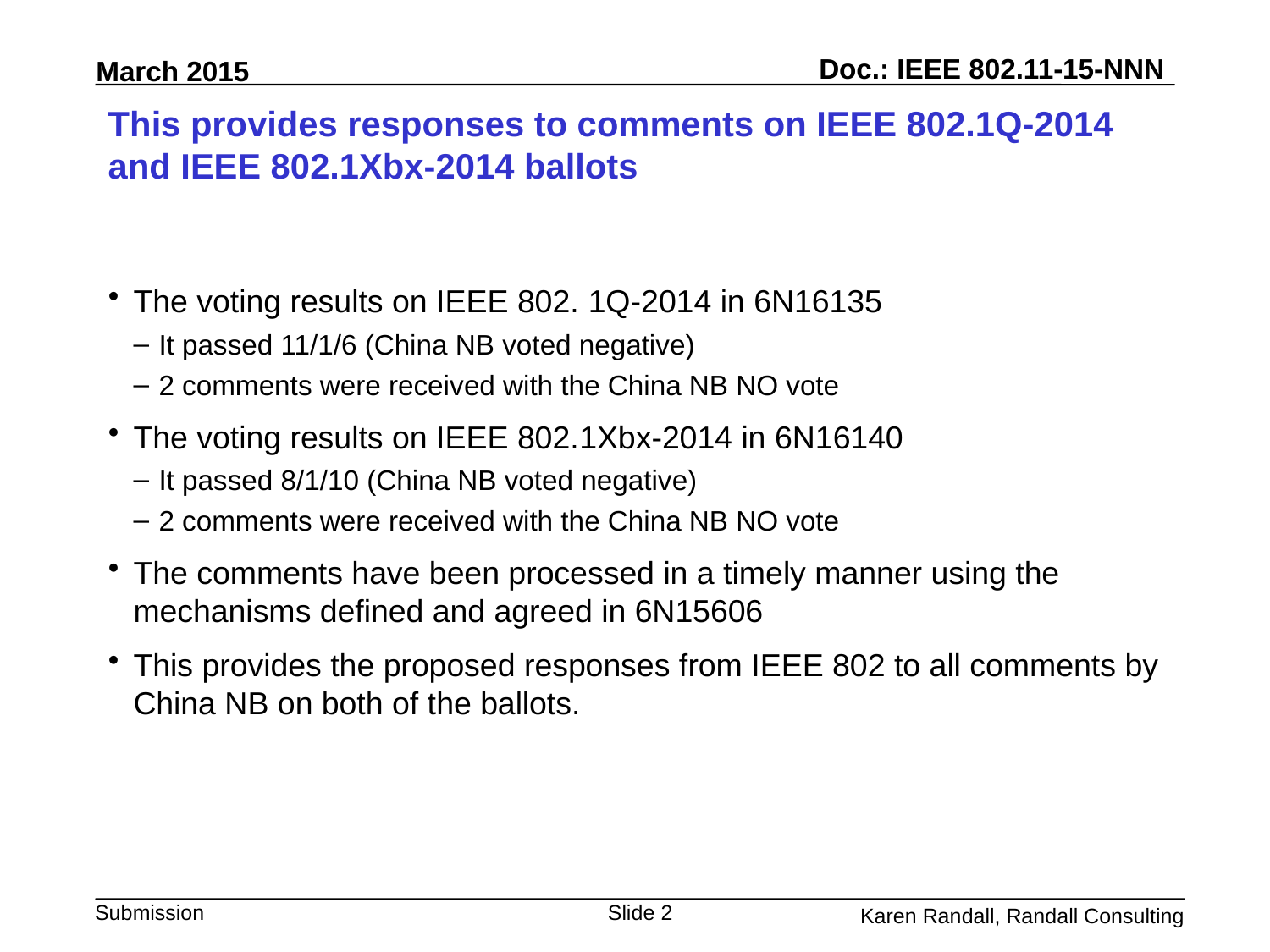

# This provides responses to comments on IEEE 802.1Q-2014 and IEEE 802.1Xbx-2014 ballots
The voting results on IEEE 802. 1Q-2014 in 6N16135
It passed 11/1/6 (China NB voted negative)
2 comments were received with the China NB NO vote
The voting results on IEEE 802.1Xbx-2014 in 6N16140
It passed 8/1/10 (China NB voted negative)
2 comments were received with the China NB NO vote
The comments have been processed in a timely manner using the mechanisms defined and agreed in 6N15606
This provides the proposed responses from IEEE 802 to all comments by China NB on both of the ballots.

Slide 2